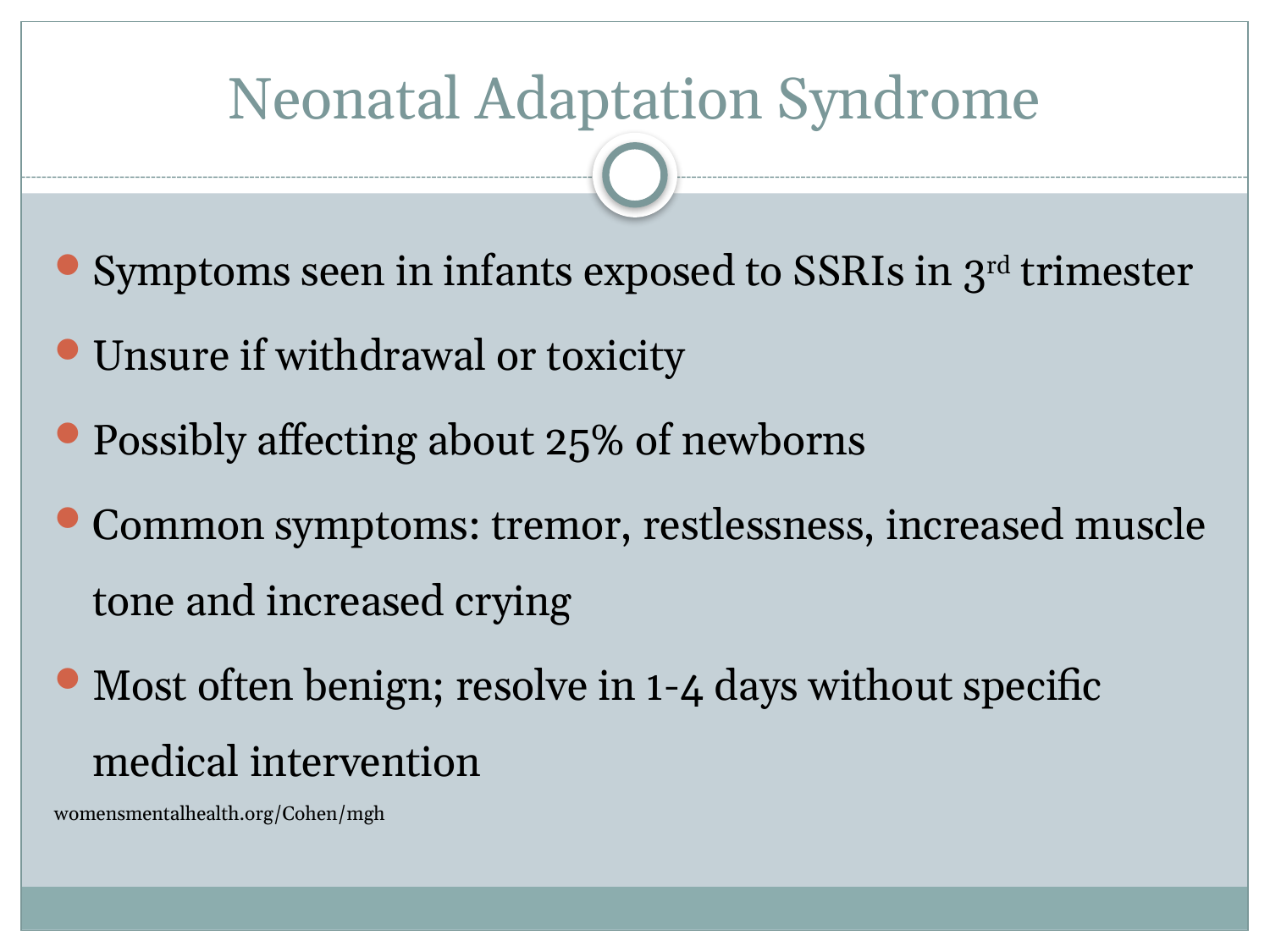

# Neonatal Adaptation Syndrome
Symptoms seen in infants exposed to SSRIs in 3rd trimester
Unsure if withdrawal or toxicity
Possibly affecting about 25% of newborns
Common symptoms: tremor, restlessness, increased muscle tone and increased crying
Most often benign; resolve in 1-4 days without specific medical intervention
womensmentalhealth.org/Cohen/mgh